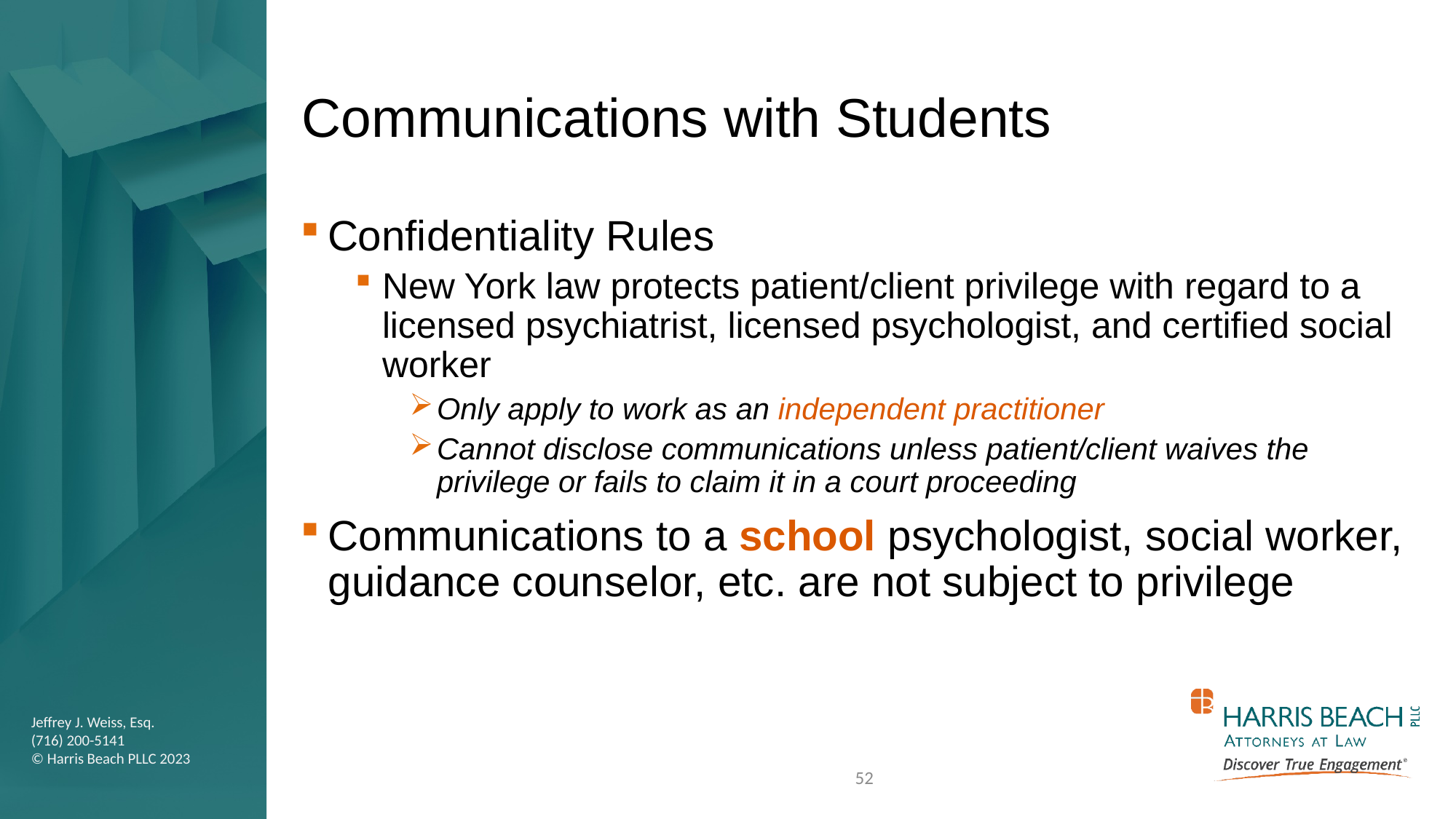

# Communications with Students
Confidentiality Rules
New York law protects patient/client privilege with regard to a licensed psychiatrist, licensed psychologist, and certified social worker
Only apply to work as an independent practitioner
Cannot disclose communications unless patient/client waives the privilege or fails to claim it in a court proceeding
Communications to a school psychologist, social worker, guidance counselor, etc. are not subject to privilege
52